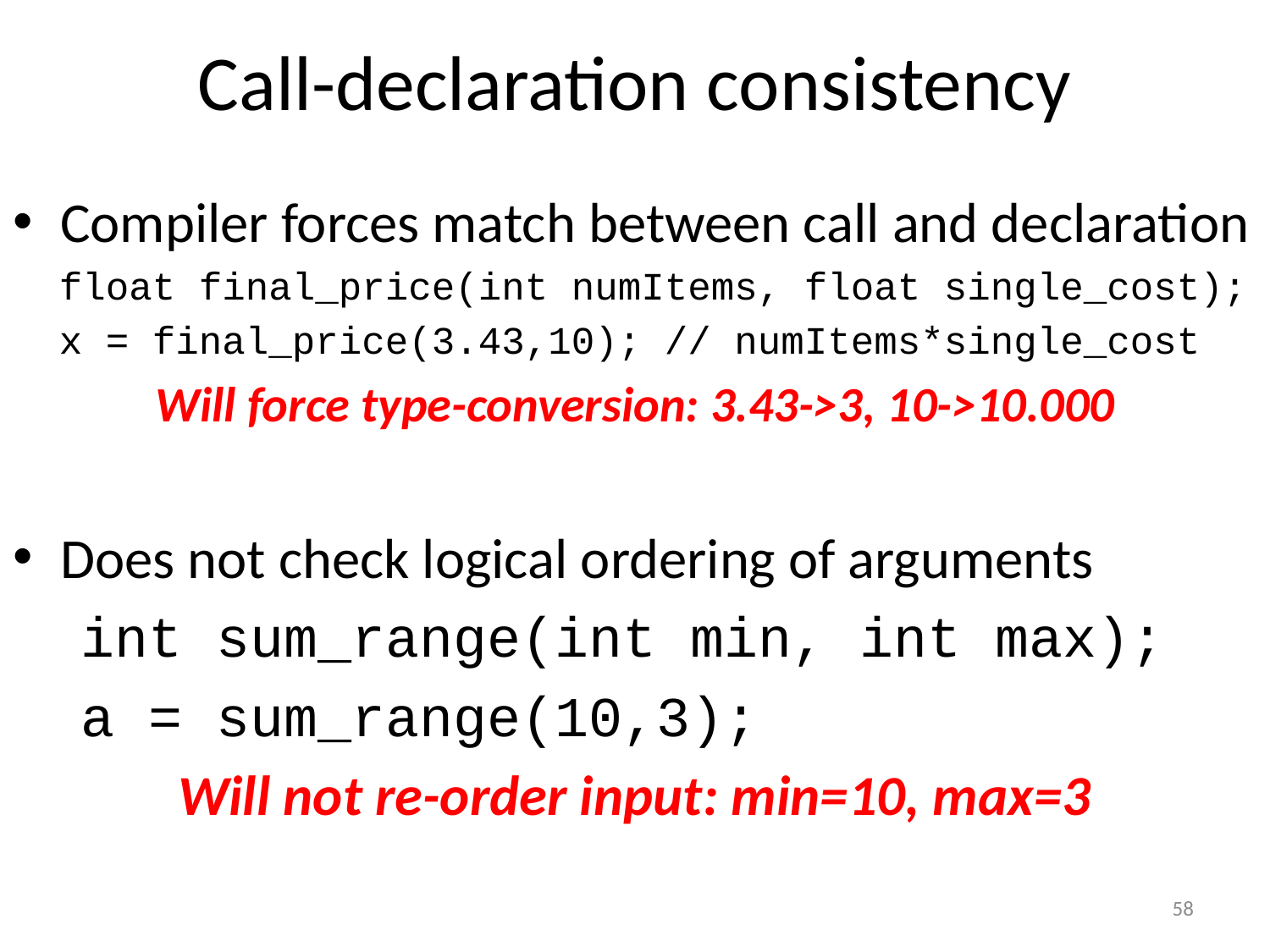

# Call-declaration consistency
Compiler forces match between call and declaration
  float final_price(int numItems, float single_cost);
  x = final_price(3.43,10); // numItems*single_cost
Will force type-conversion: 3.43->3, 10->10.000

Does not check logical ordering of arguments
  int sum_range(int min, int max);
  a = sum_range(10,3);
Will not re-order input: min=10, max=3
58